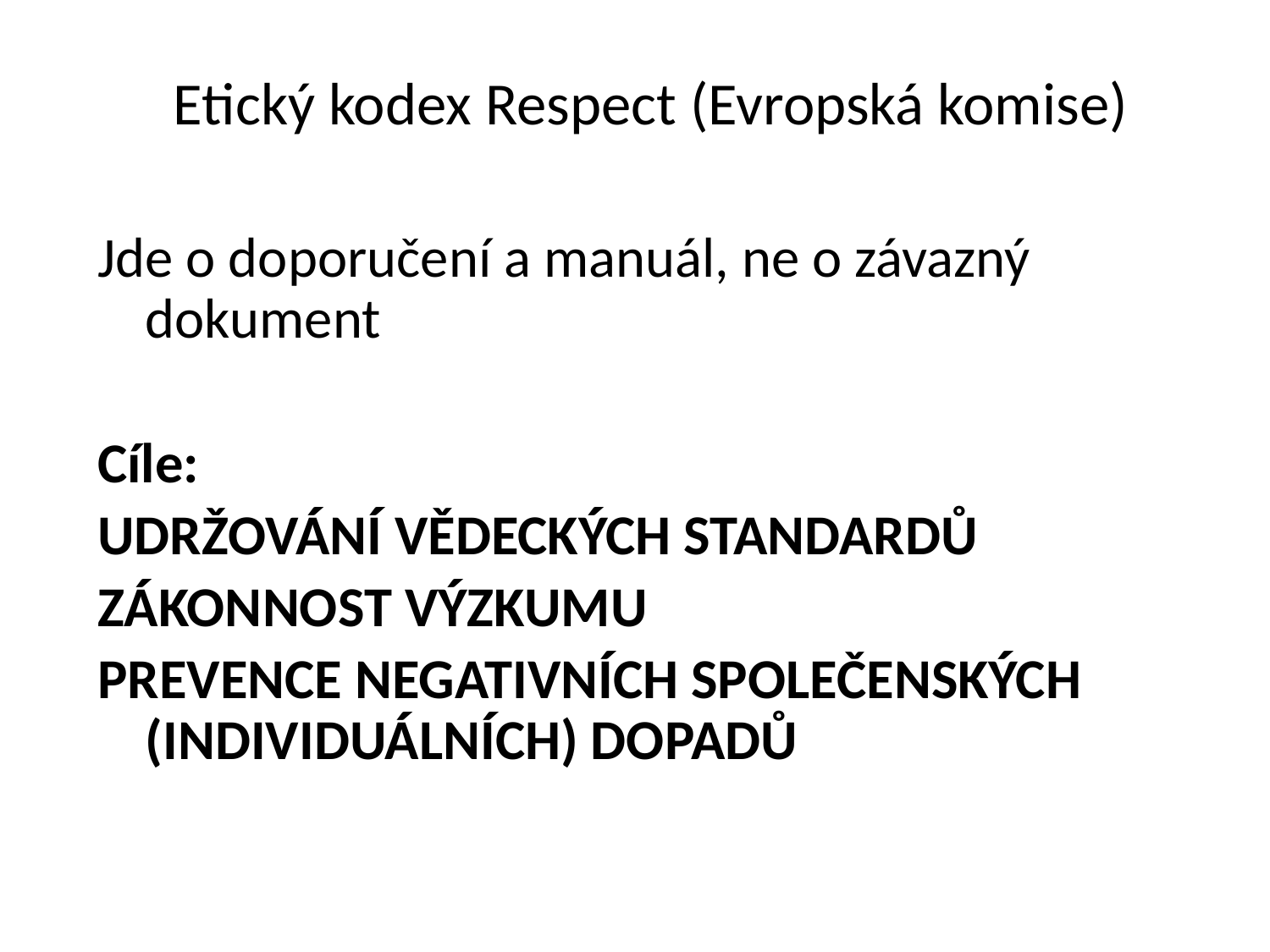

# Etický kodex Respect (Evropská komise)
Jde o doporučení a manuál, ne o závazný dokument

Cíle:
UDRŽOVÁNÍ VĚDECKÝCH STANDARDŮ
ZÁKONNOST VÝZKUMU
PREVENCE NEGATIVNÍCH SPOLEČENSKÝCH (INDIVIDUÁLNÍCH) DOPADŮ